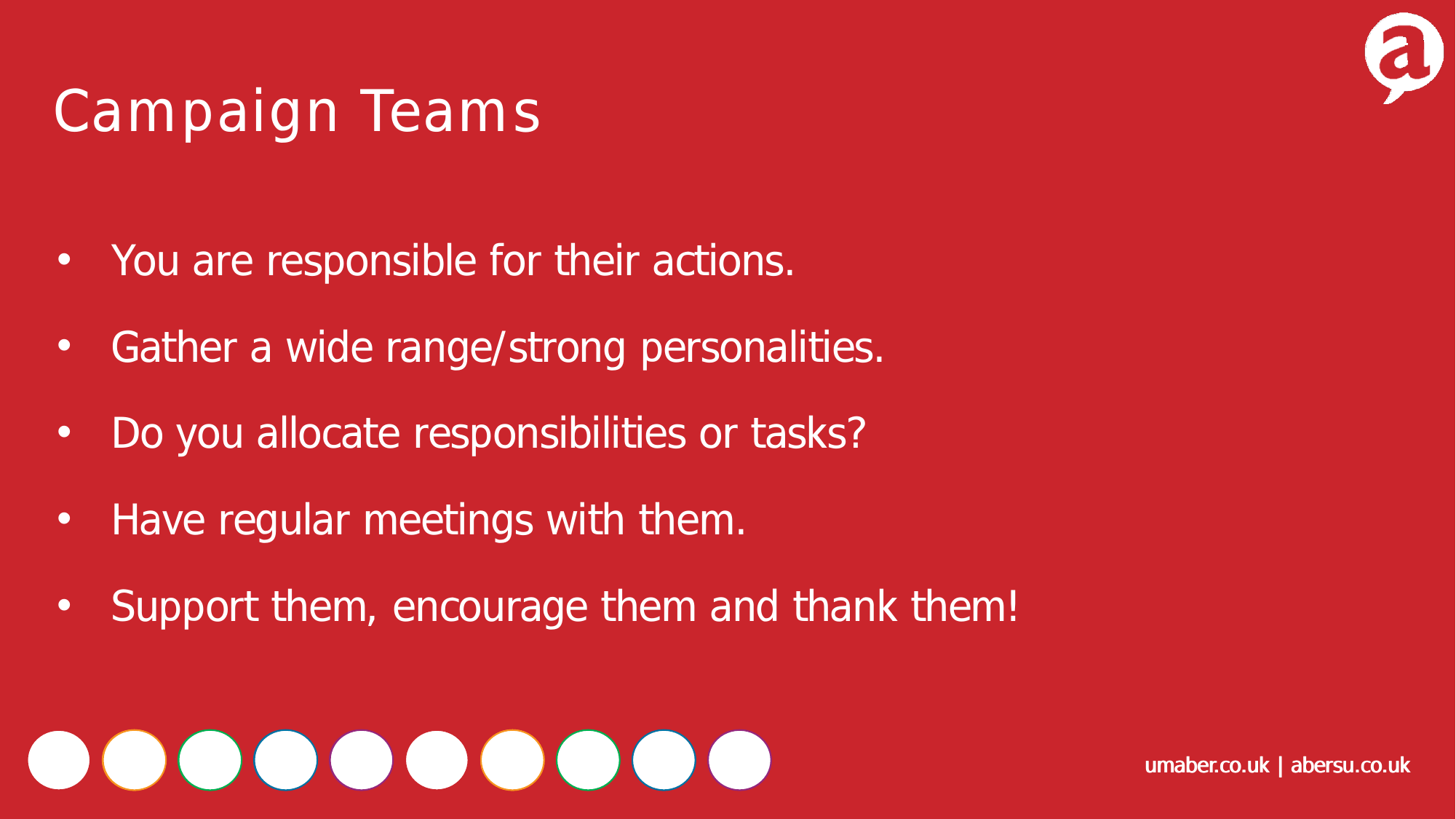

Campaign Teams
You are responsible for their actions.
Gather a wide range/strong personalities.
Do you allocate responsibilities or tasks?
Have regular meetings with them.
Support them, encourage them and thank them!